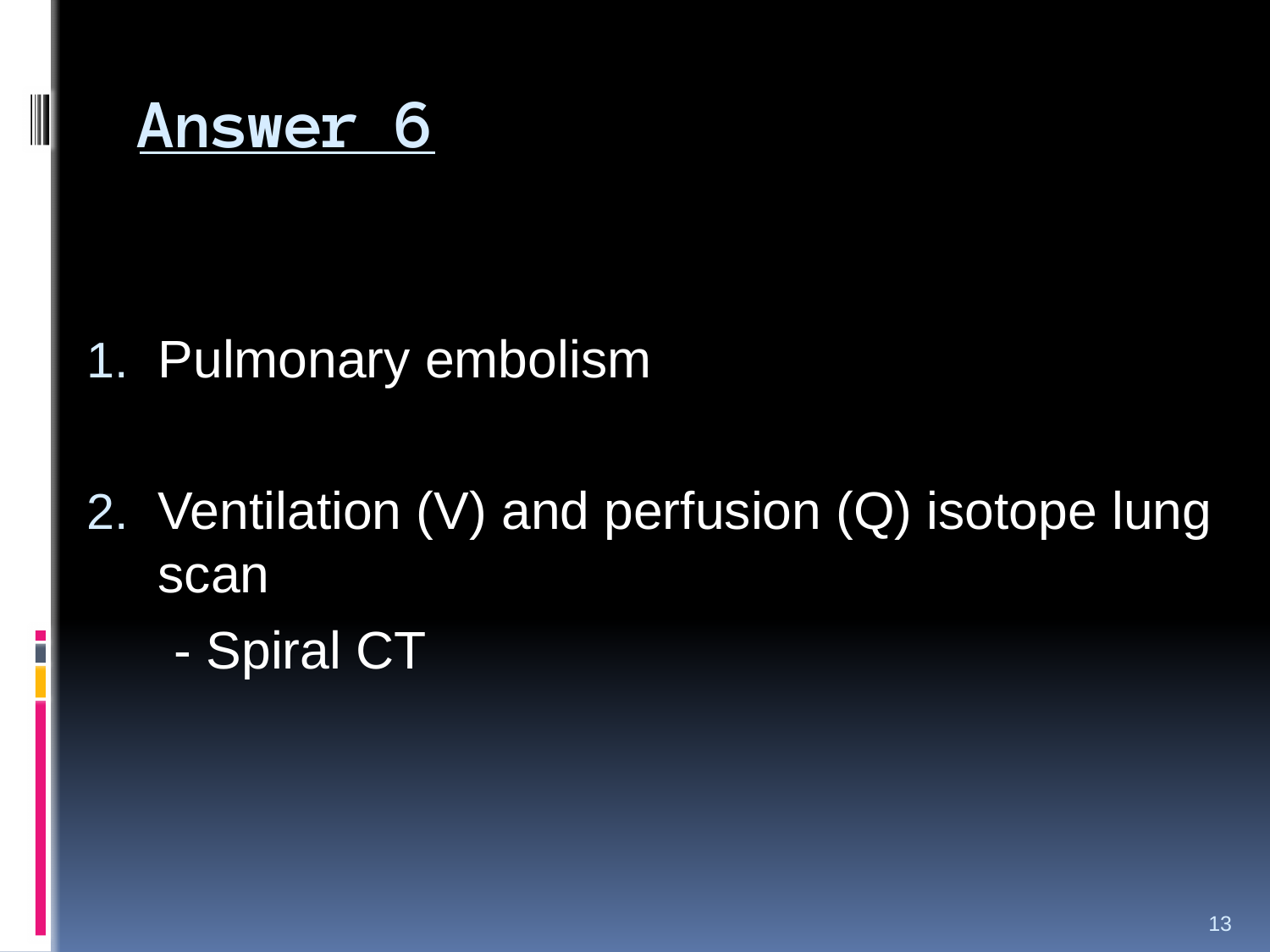

# Answer 6

Pulmonary embolism

Ventilation (V) and perfusion (Q) isotope lung scan
      - Spiral CT

13